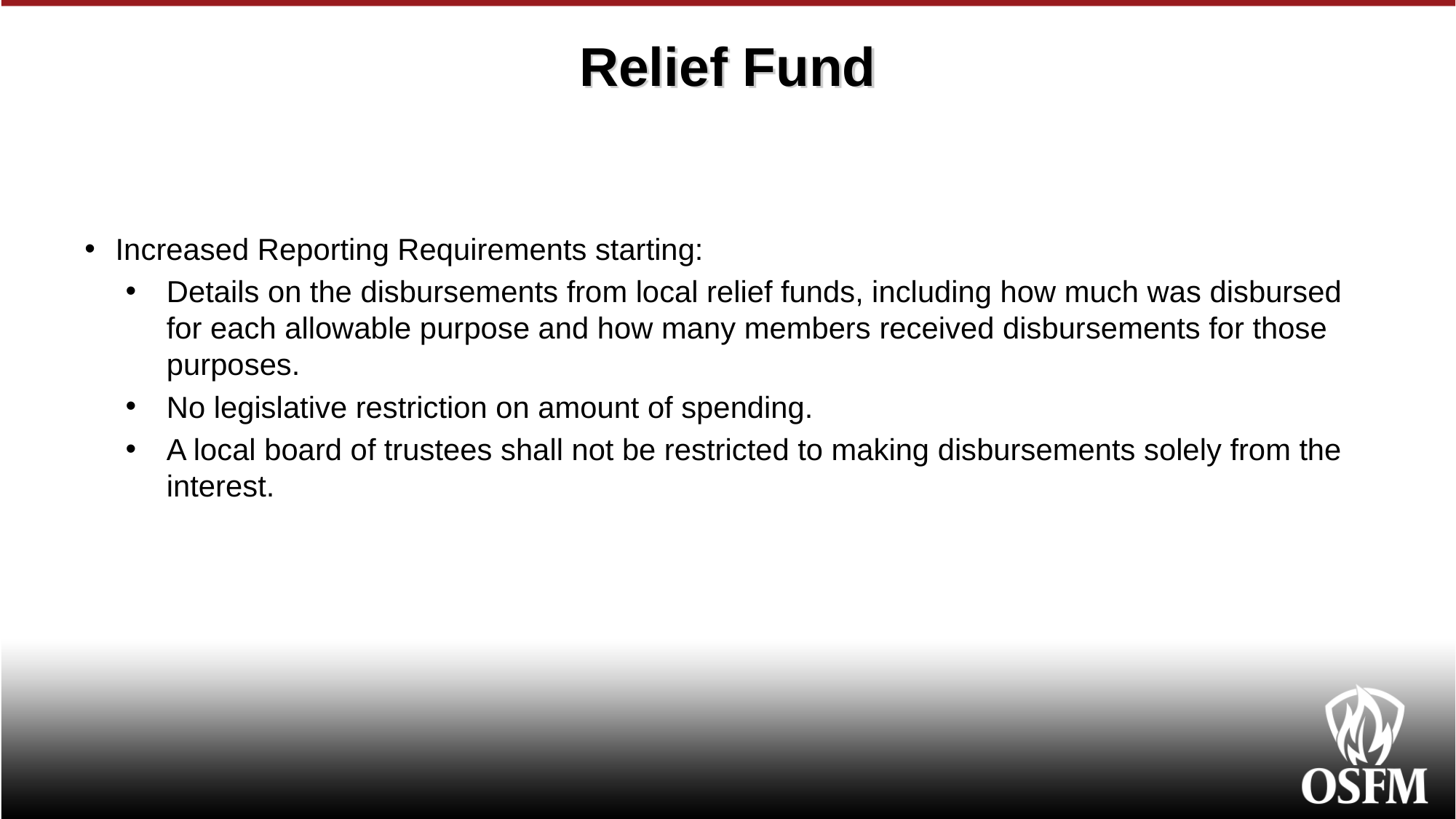

# Relief Fund
Increased Reporting Requirements starting:
Details on the disbursements from local relief funds, including how much was disbursed for each allowable purpose and how many members received disbursements for those purposes.
No legislative restriction on amount of spending.
A local board of trustees shall not be restricted to making disbursements solely from the interest.